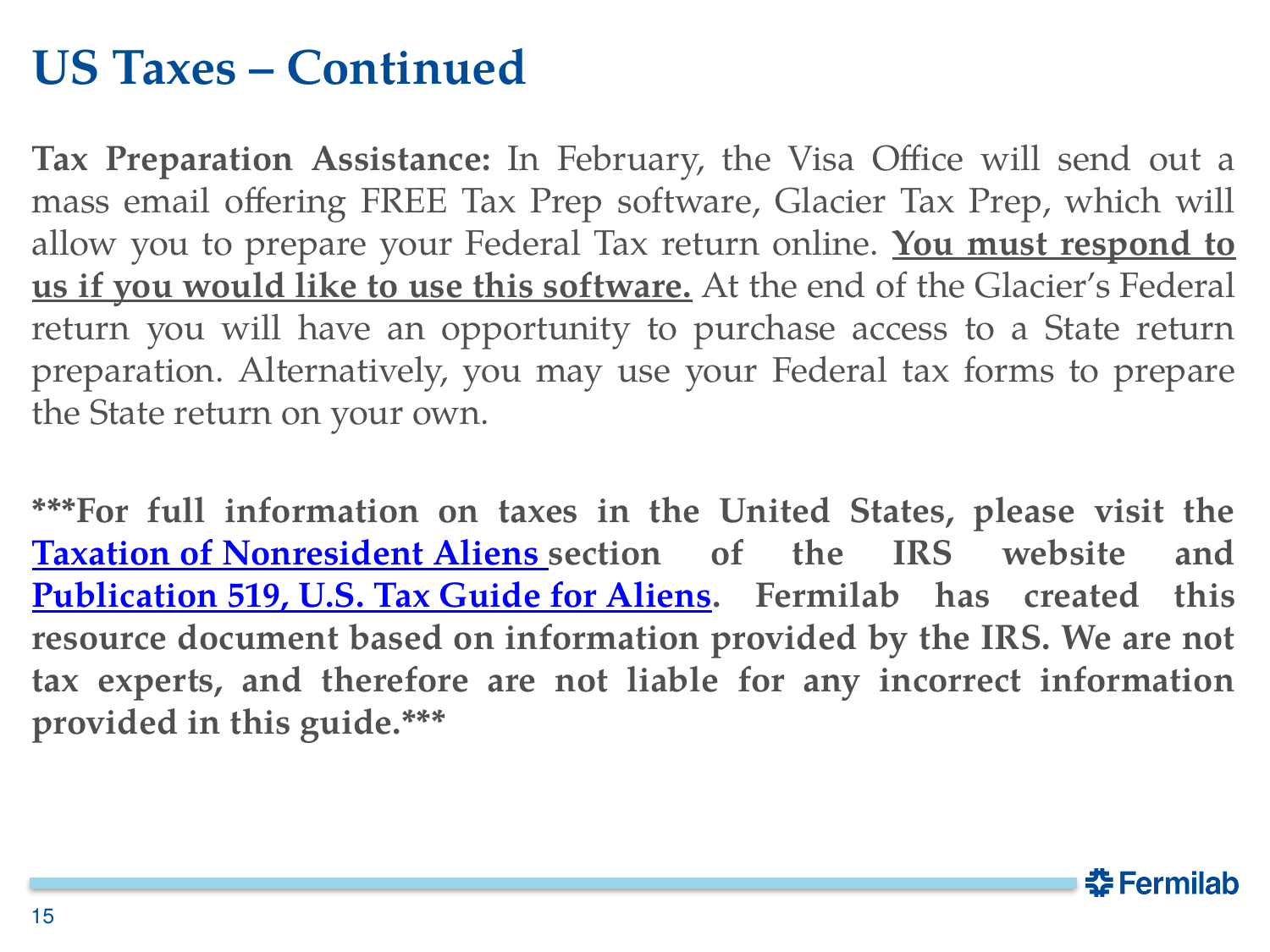

# US Taxes – Continued
Tax Preparation Assistance: In February, the Visa Office will send out a mass email offering FREE Tax Prep software, Glacier Tax Prep, which will allow you to prepare your Federal Tax return online. You must respond to us if you would like to use this software. At the end of the Glacier’s Federal return you will have an opportunity to purchase access to a State return preparation. Alternatively, you may use your Federal tax forms to prepare the State return on your own.

***For full information on taxes in the United States, please visit the Taxation of Nonresident Aliens section of the IRS website and Publication 519, U.S. Tax Guide for Aliens. Fermilab has created this resource document based on information provided by the IRS. We are not tax experts, and therefore are not liable for any incorrect information provided in this guide.***

15